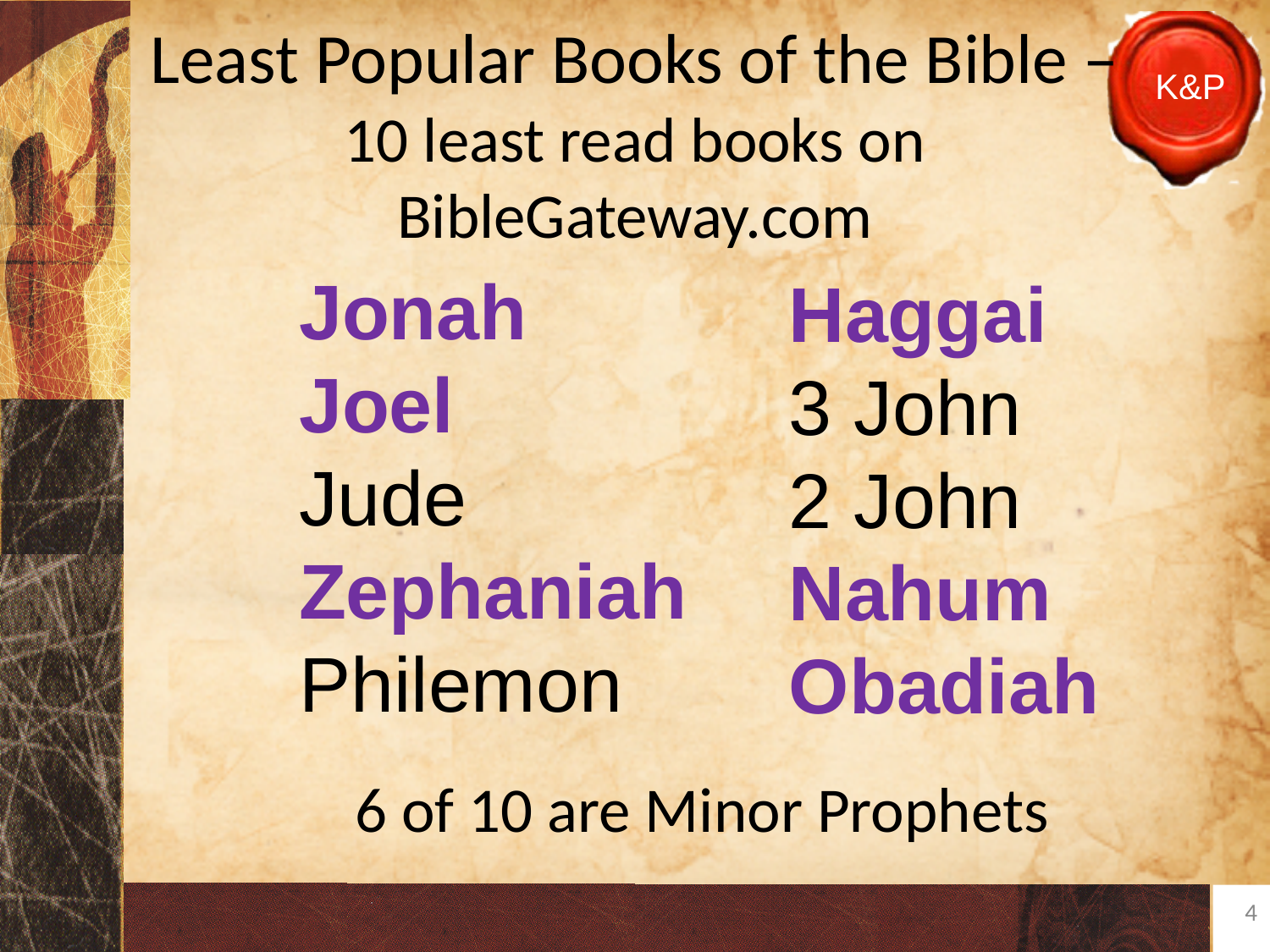

# Least Popular Books of the Bible – 10 least read books on BibleGateway.com
Jonah
Joel
Jude
Zephaniah
Philemon
Haggai
3 John
2 John
Nahum
Obadiah
6 of 10 are Minor Prophets